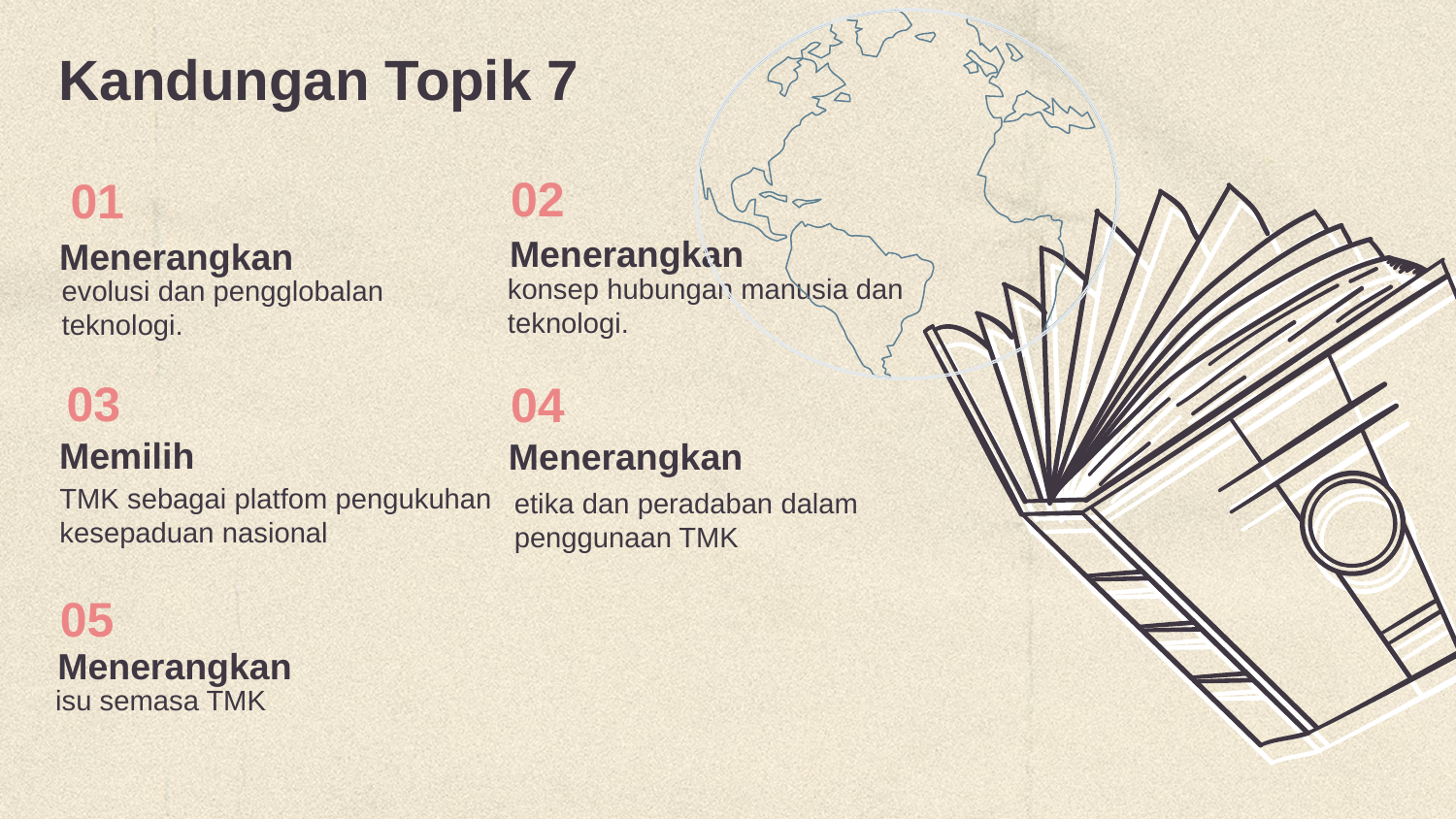

# Kandungan Topik 7
02
01

Menerangkan
Menerangkan
konsep hubungan manusia dan teknologi.
evolusi dan pengglobalan teknologi.
03
04
Memilih
Menerangkan
TMK sebagai platfom pengukuhan kesepaduan nasional
etika dan peradaban dalam penggunaan TMK
05
Menerangkan
isu semasa TMK